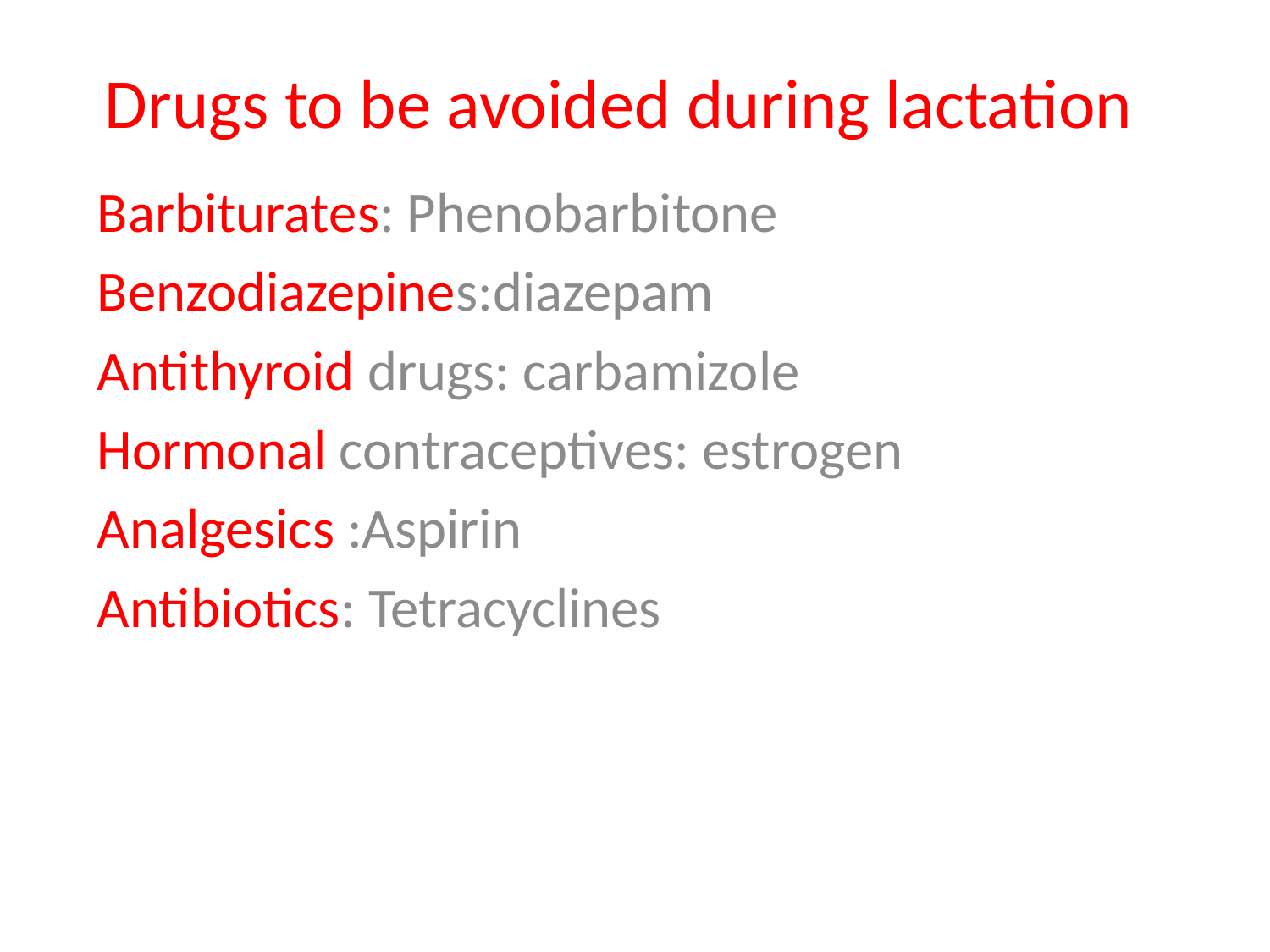

# Drugs to be avoided during lactation
Barbiturates: Phenobarbitone
Benzodiazepines:diazepam
Antithyroid drugs: carbamizole
Hormonal contraceptives: estrogen
Analgesics :Aspirin
Antibiotics: Tetracyclines